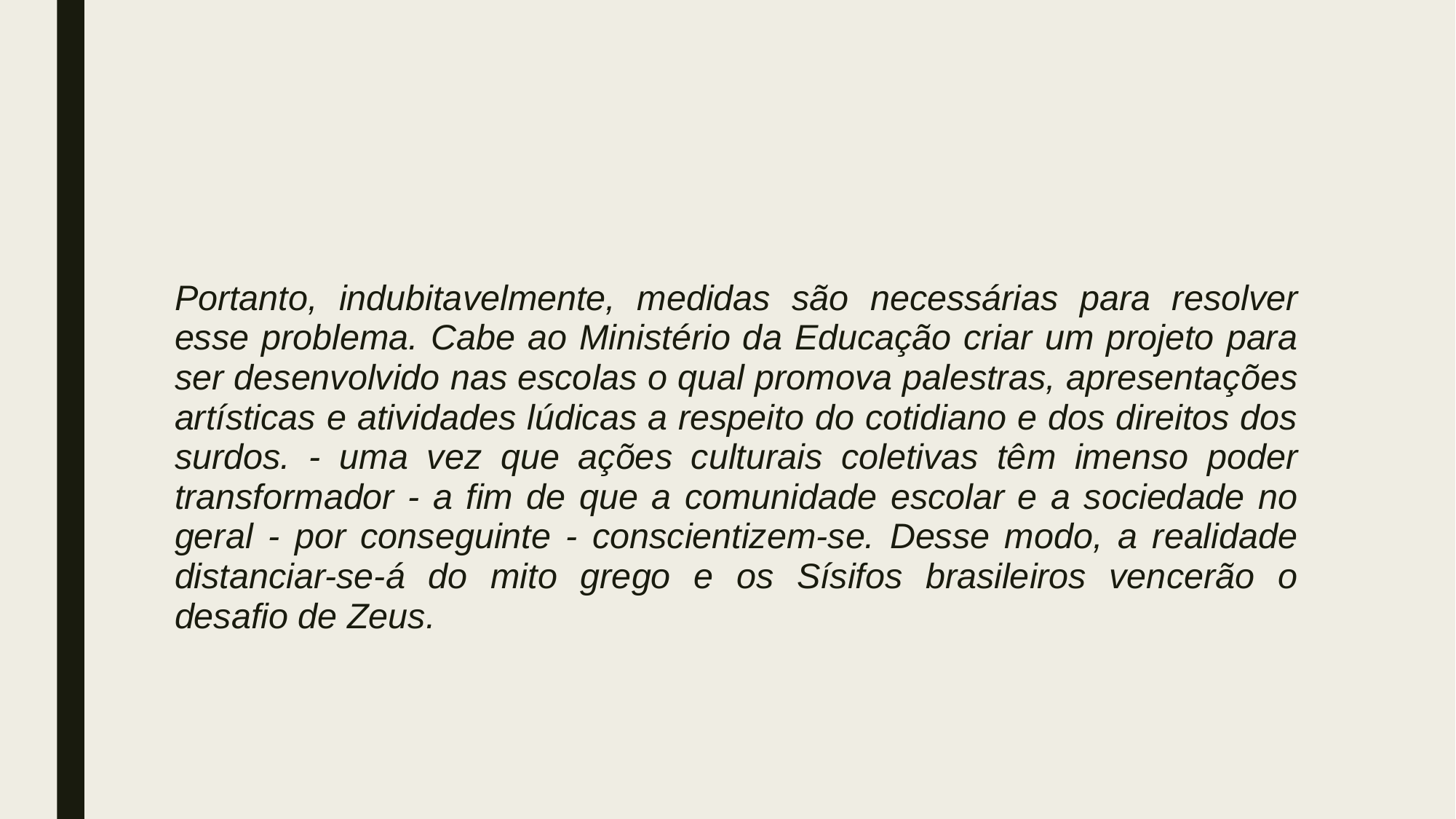

#
Portanto, indubitavelmente, medidas são necessárias para resolver esse problema. Cabe ao Ministério da Educação criar um projeto para ser desenvolvido nas escolas o qual promova palestras, apresentações artísticas e atividades lúdicas a respeito do cotidiano e dos direitos dos surdos. - uma vez que ações culturais coletivas têm imenso poder transformador - a fim de que a comunidade escolar e a sociedade no geral - por conseguinte - conscientizem-se. Desse modo, a realidade distanciar-se-á do mito grego e os Sísifos brasileiros vencerão o desafio de Zeus.